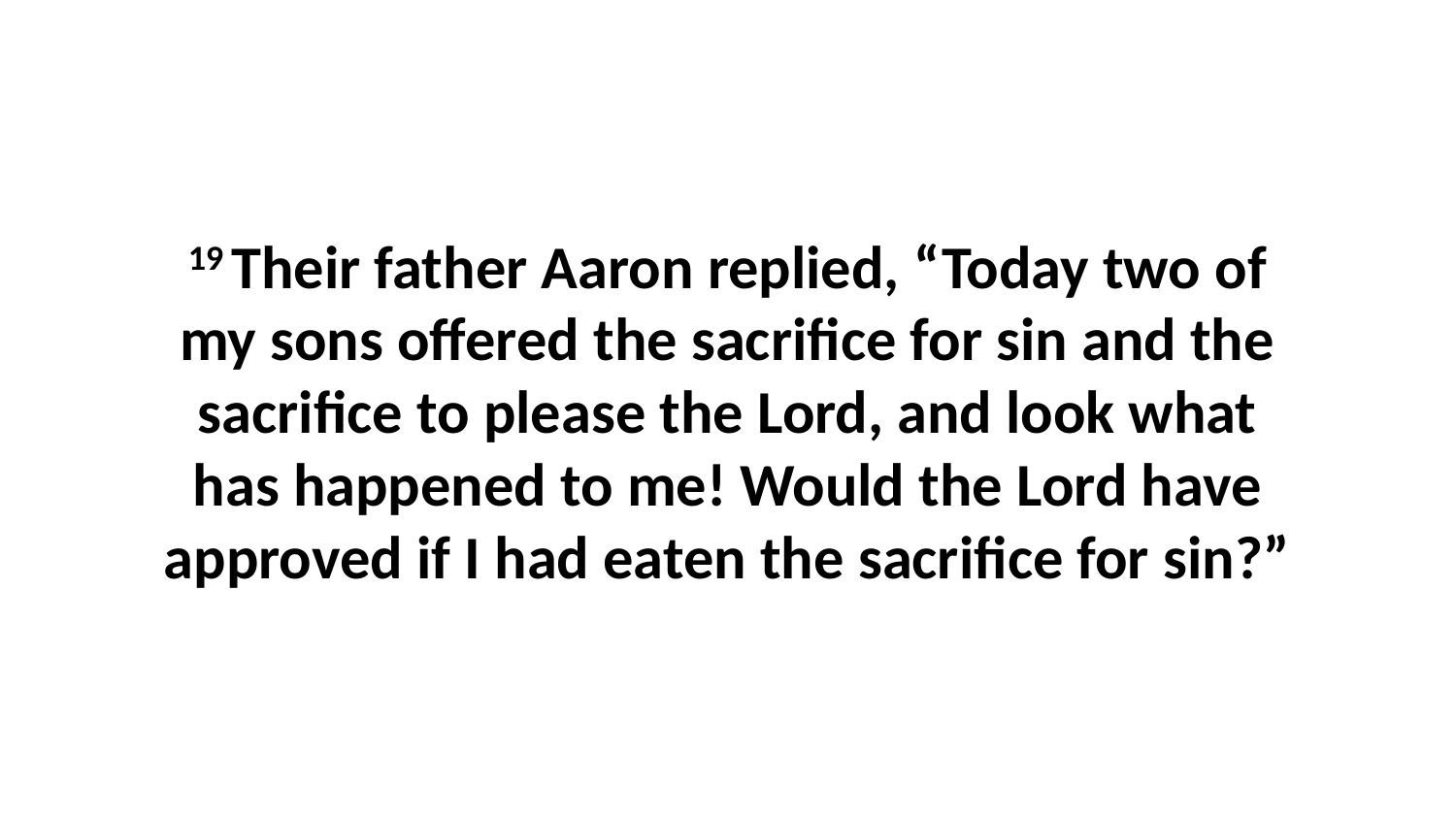

19 Their father Aaron replied, “Today two of my sons offered the sacrifice for sin and the sacrifice to please the Lord, and look what has happened to me! Would the Lord have approved if I had eaten the sacrifice for sin?”